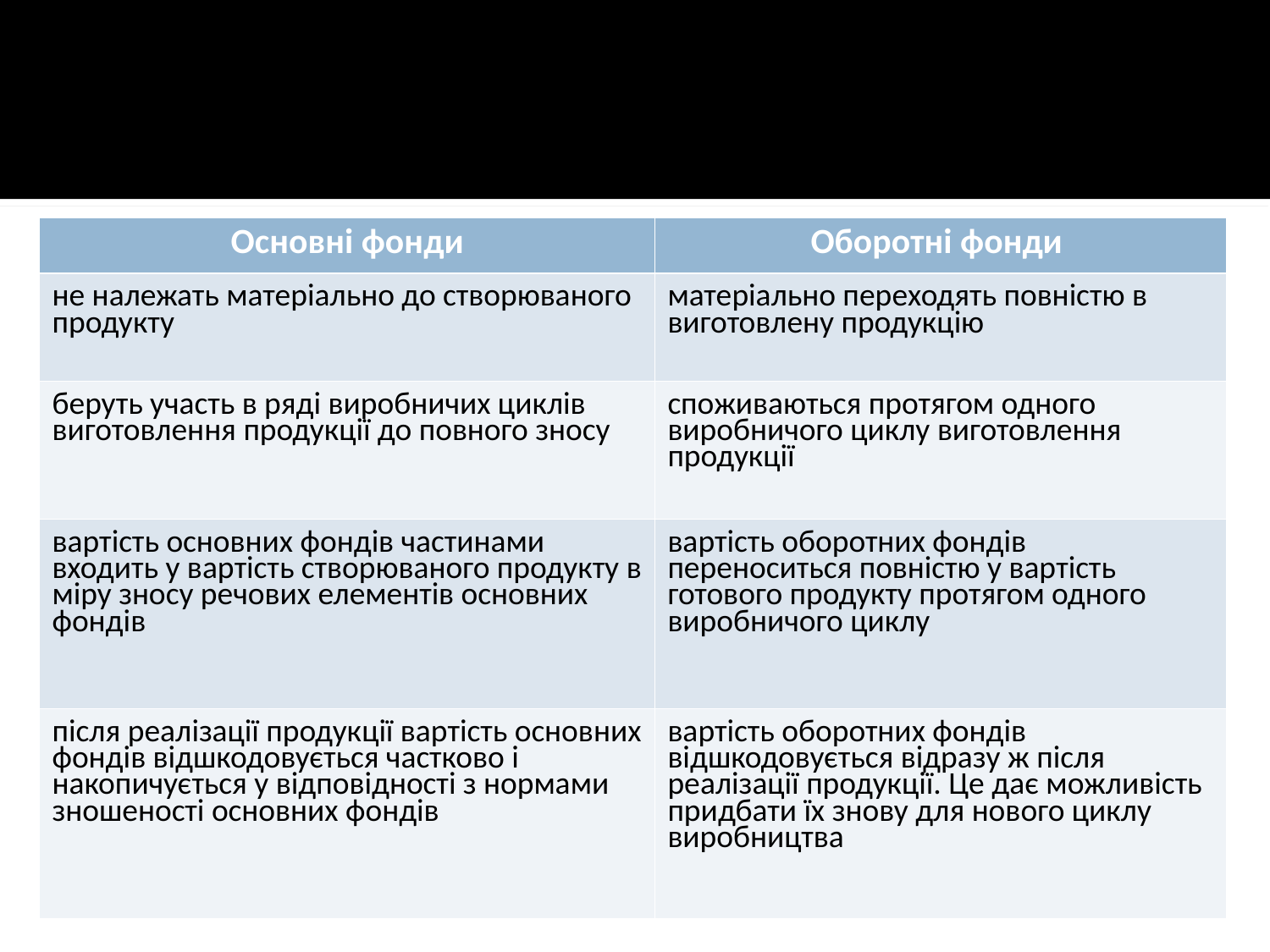

| Основні фонди | Оборотні фонди |
| --- | --- |
| не належать матеріально до створюваного продукту | матеріально переходять повністю в виготовлену продукцію |
| беруть участь в ряді виробничих циклів виготовлення продукції до повного зносу | споживаються протягом одного виробничого циклу виготовлення продукції |
| вартість основних фондів частинами входить у вартість створюваного продукту в міру зносу речових елементів основних фондів | вартість оборотних фондів переноситься повністю у вартість готового продукту протягом одного виробничого циклу |
| після реалізації продукції вартість основних фондів відшкодовується частково і накопичується у відповідності з нормами зношеності основних фондів | вартість оборотних фондів відшкодовується відразу ж після реалізації продукції. Це дає можливість придбати їх знову для нового циклу виробництва |